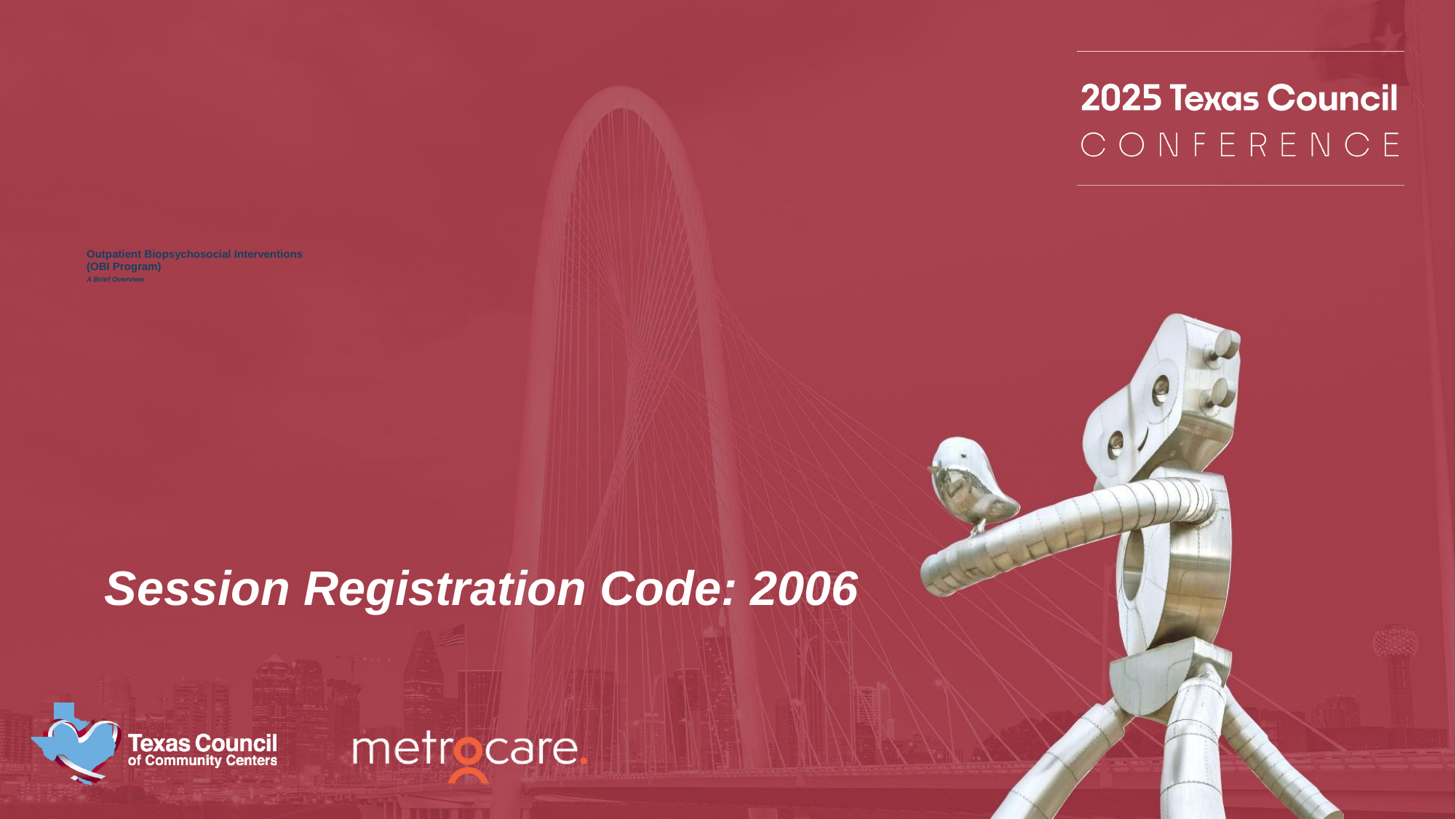

# Outpatient Biopsychosocial Interventions (OBI Program) A Brief Overview
Session Registration Code: 2006